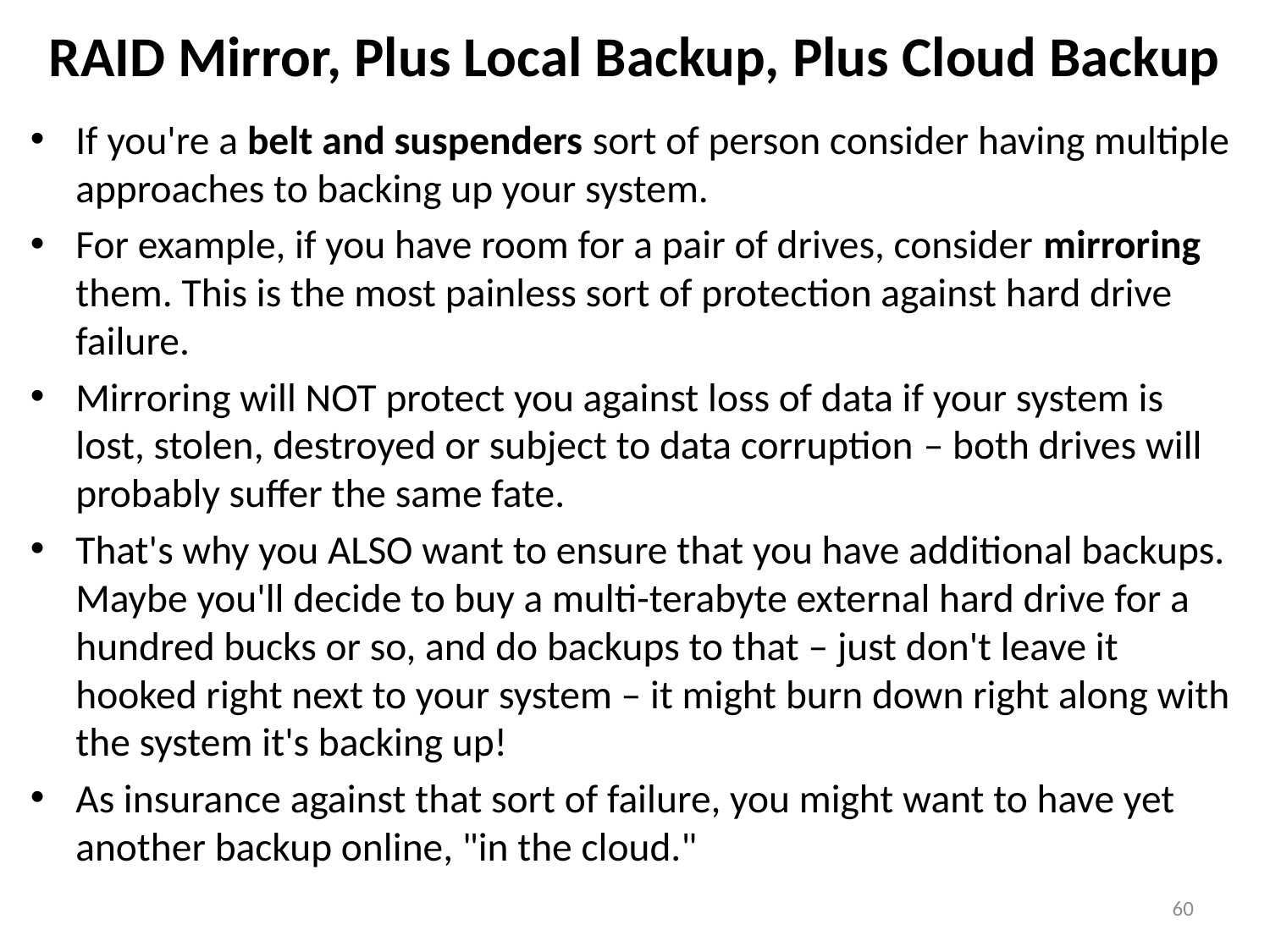

# RAID Mirror, Plus Local Backup, Plus Cloud Backup
If you're a belt and suspenders sort of person consider having multiple approaches to backing up your system.
For example, if you have room for a pair of drives, consider mirroring them. This is the most painless sort of protection against hard drive failure.
Mirroring will NOT protect you against loss of data if your system is lost, stolen, destroyed or subject to data corruption – both drives will probably suffer the same fate.
That's why you ALSO want to ensure that you have additional backups. Maybe you'll decide to buy a multi-terabyte external hard drive for a hundred bucks or so, and do backups to that – just don't leave it hooked right next to your system – it might burn down right along with the system it's backing up!
As insurance against that sort of failure, you might want to have yet another backup online, "in the cloud."
60